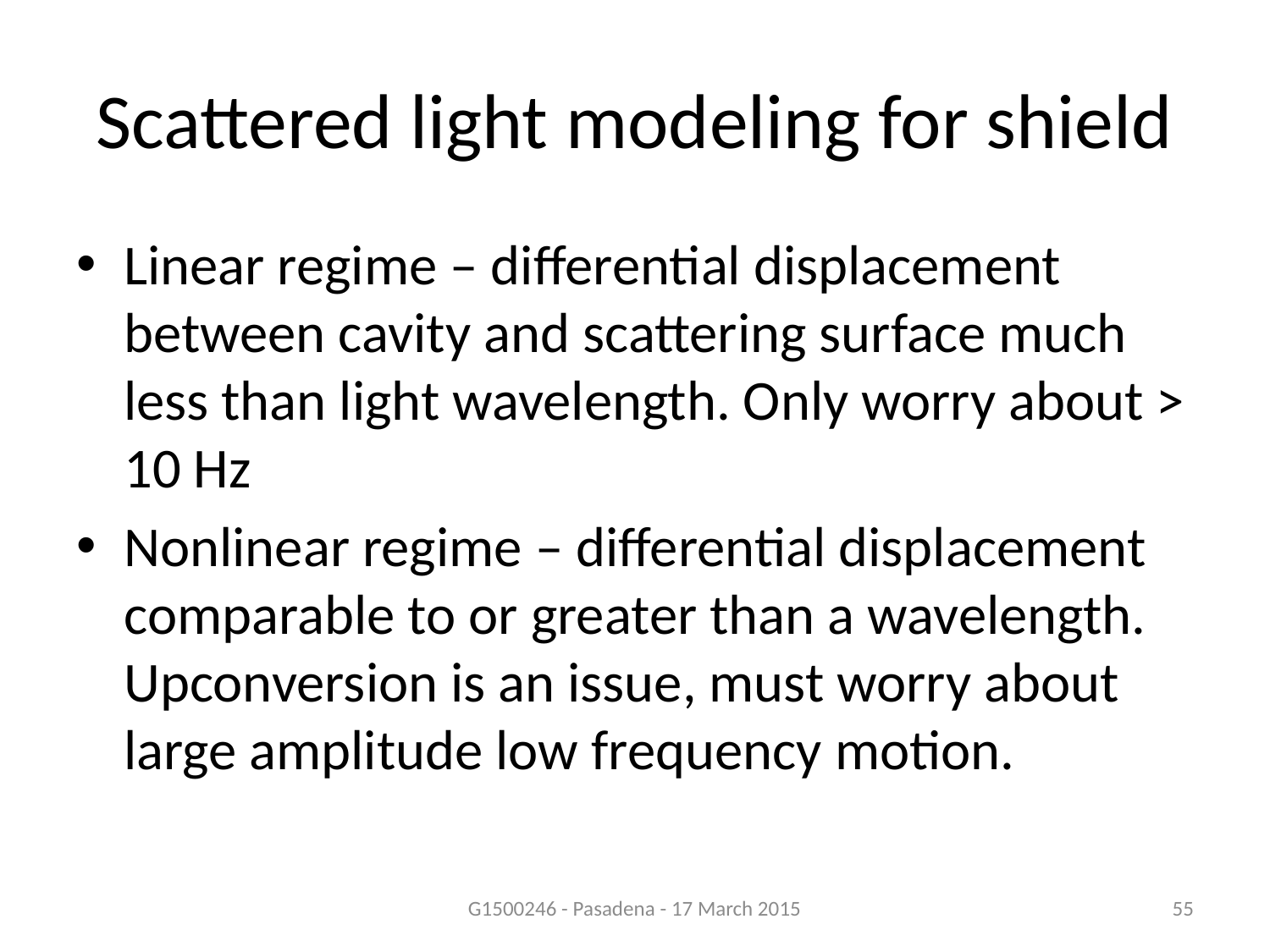

# Scattered light modeling for shield
Linear regime – differential displacement between cavity and scattering surface much less than light wavelength. Only worry about > 10 Hz
Nonlinear regime – differential displacement comparable to or greater than a wavelength. Upconversion is an issue, must worry about large amplitude low frequency motion.
G1500246 - Pasadena - 17 March 2015
55